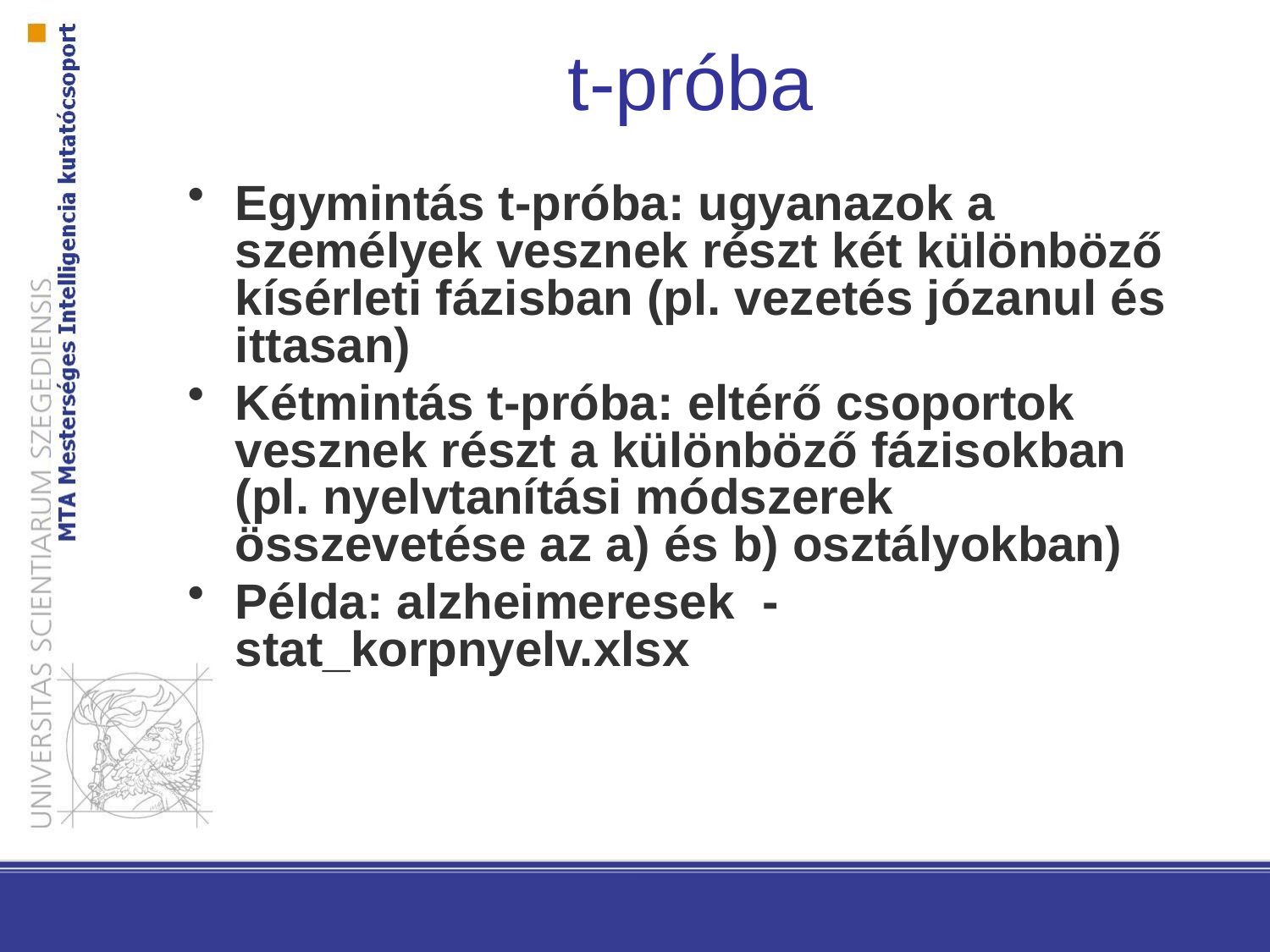

t-próba
Egymintás t-próba: ugyanazok a személyek vesznek részt két különböző kísérleti fázisban (pl. vezetés józanul és ittasan)
Kétmintás t-próba: eltérő csoportok vesznek részt a különböző fázisokban (pl. nyelvtanítási módszerek összevetése az a) és b) osztályokban)
Példa: alzheimeresek  - stat_korpnyelv.xlsx